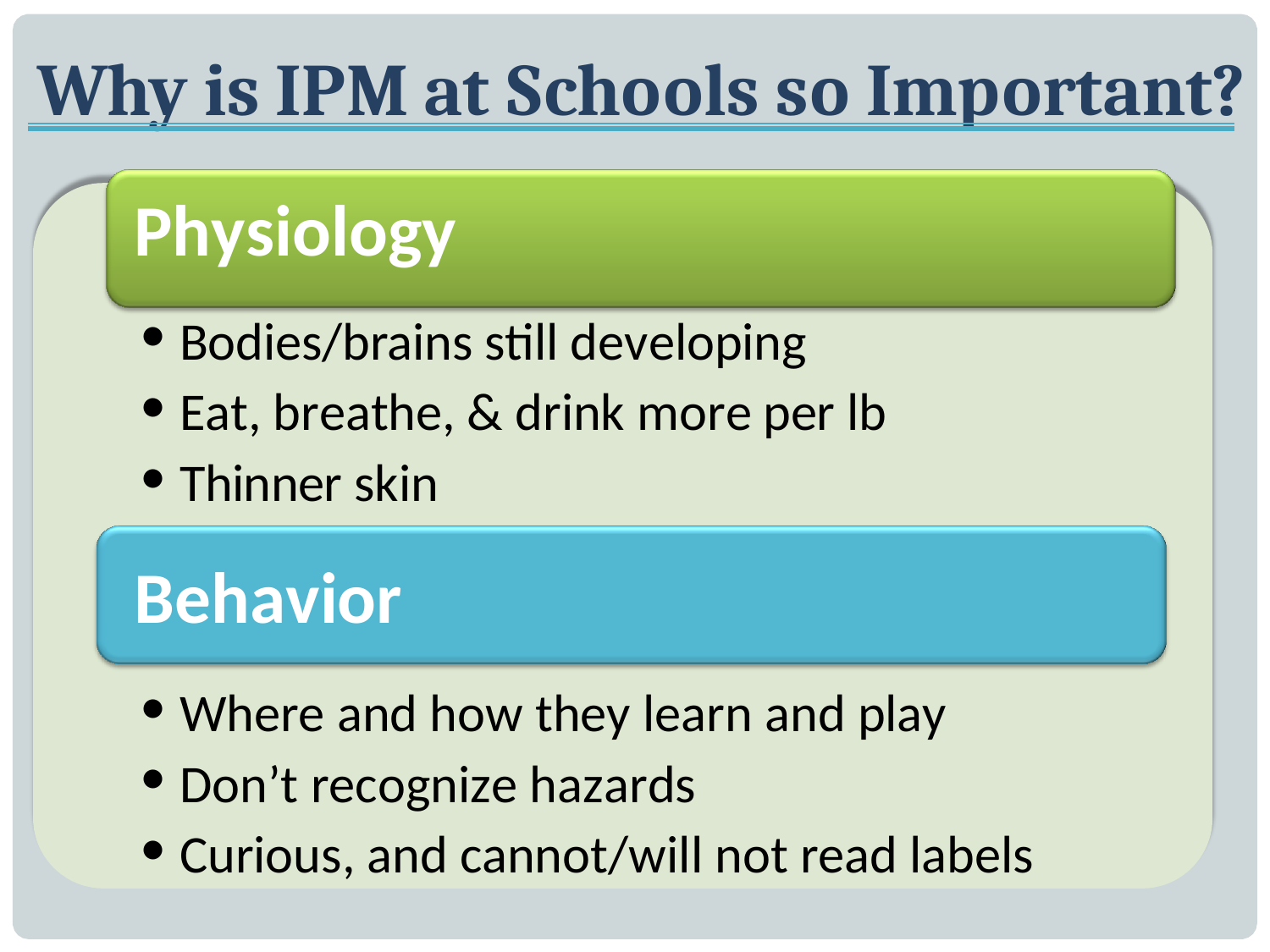

# Why is IPM at Schools so Important?

Physiology
Bodies/brains still developing
Eat, breathe, & drink more per lb
Thinner skin

Behavior
Where and how they learn and play
Don’t recognize hazards
Curious, and cannot/will not read labels